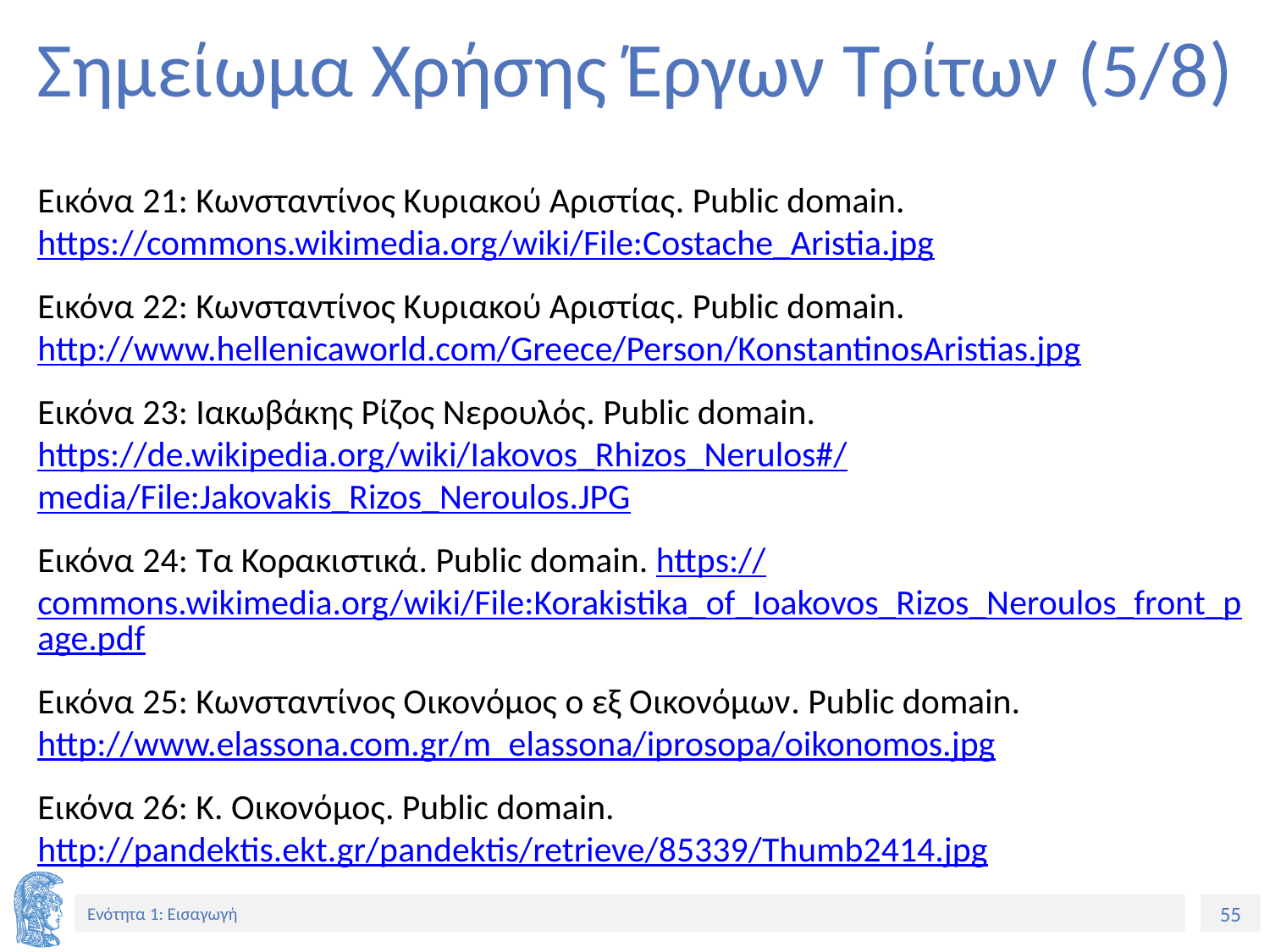

# Σημείωμα Χρήσης Έργων Τρίτων (5/8)
Εικόνα 21: Κωνσταντίνος Κυριακού Αριστίας. Public domain.
https://commons.wikimedia.org/wiki/File:Costache_Aristia.jpg
Εικόνα 22: Κωνσταντίνος Κυριακού Αριστίας. Public domain.
http://www.hellenicaworld.com/Greece/Person/KonstantinosAristias.jpg
Εικόνα 23: Ιακωβάκης Ρίζος Νερουλός. Public domain.
https://de.wikipedia.org/wiki/Iakovos_Rhizos_Nerulos#/media/File:Jakovakis_Rizos_Neroulos.JPG
Εικόνα 24: Τα Κορακιστικά. Public domain. https://commons.wikimedia.org/wiki/File:Korakistika_of_Ioakovos_Rizos_Neroulos_front_page.pdf
Εικόνα 25: Κωνσταντίνος Οικονόμος ο εξ Οικονόμων. Public domain.
http://www.elassona.com.gr/m_elassona/iprosopa/oikonomos.jpg
Εικόνα 26: Κ. Οικονόμος. Public domain.
http://pandektis.ekt.gr/pandektis/retrieve/85339/Thumb2414.jpg